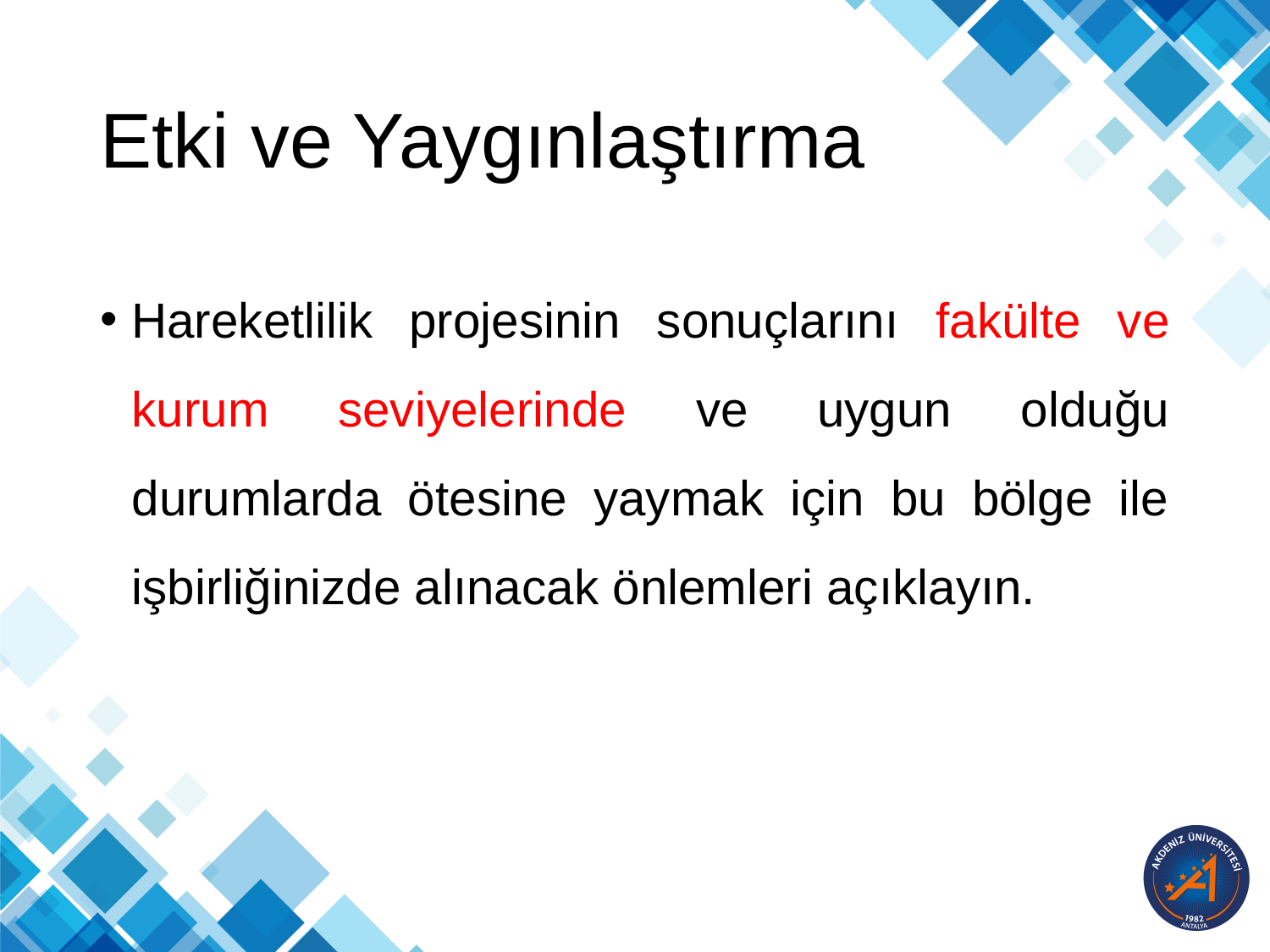

# Etki ve Yaygınlaştırma
Hareketlilik projesinin sonuçlarını fakülte ve kurum seviyelerinde ve uygun olduğu durumlarda ötesine yaymak için bu bölge ile işbirliğinizde alınacak önlemleri açıklayın.